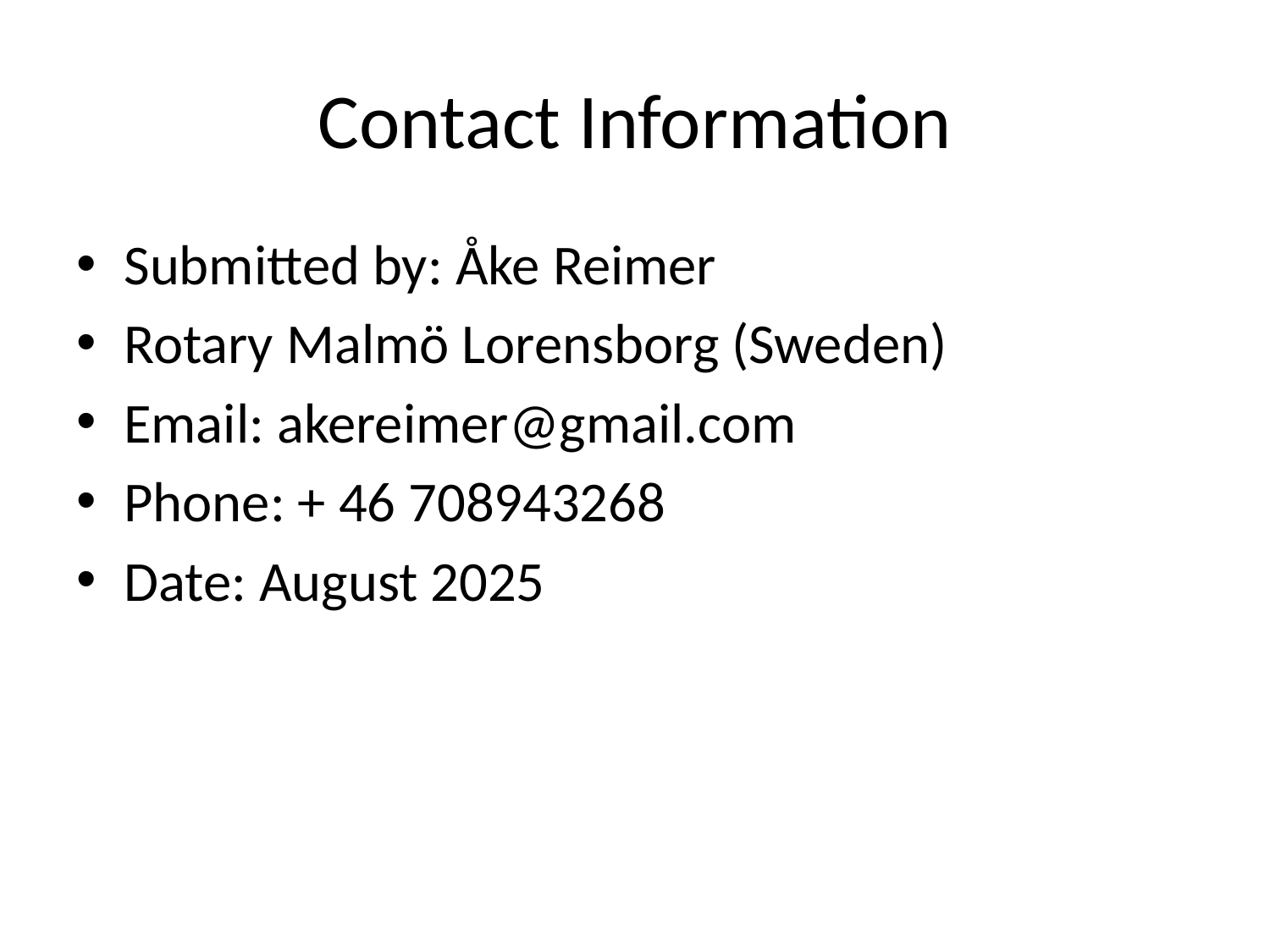

# Contact Information
Submitted by: Åke Reimer
Rotary Malmö Lorensborg (Sweden)
Email: akereimer@gmail.com
Phone: + 46 708943268
Date: August 2025